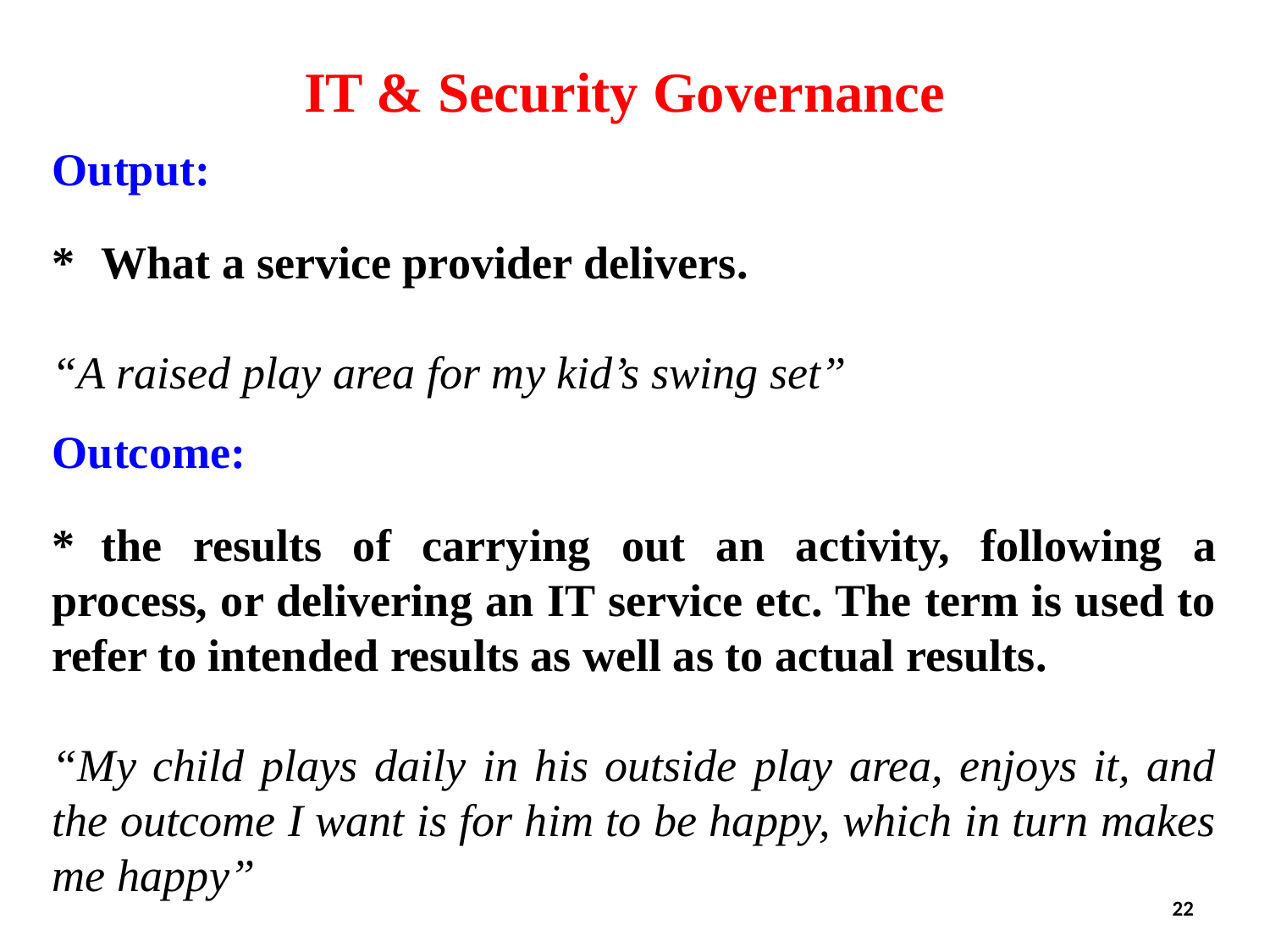

IT & Security Governance
Output:

*	What a service provider delivers.

“A raised play area for my kid’s swing set”
Outcome:

*	the results of carrying out an activity, following a process, or delivering an IT service etc. The term is used to refer to intended results as well as to actual results.

“My child plays daily in his outside play area, enjoys it, and the outcome I want is for him to be happy, which in turn makes me happy”
22